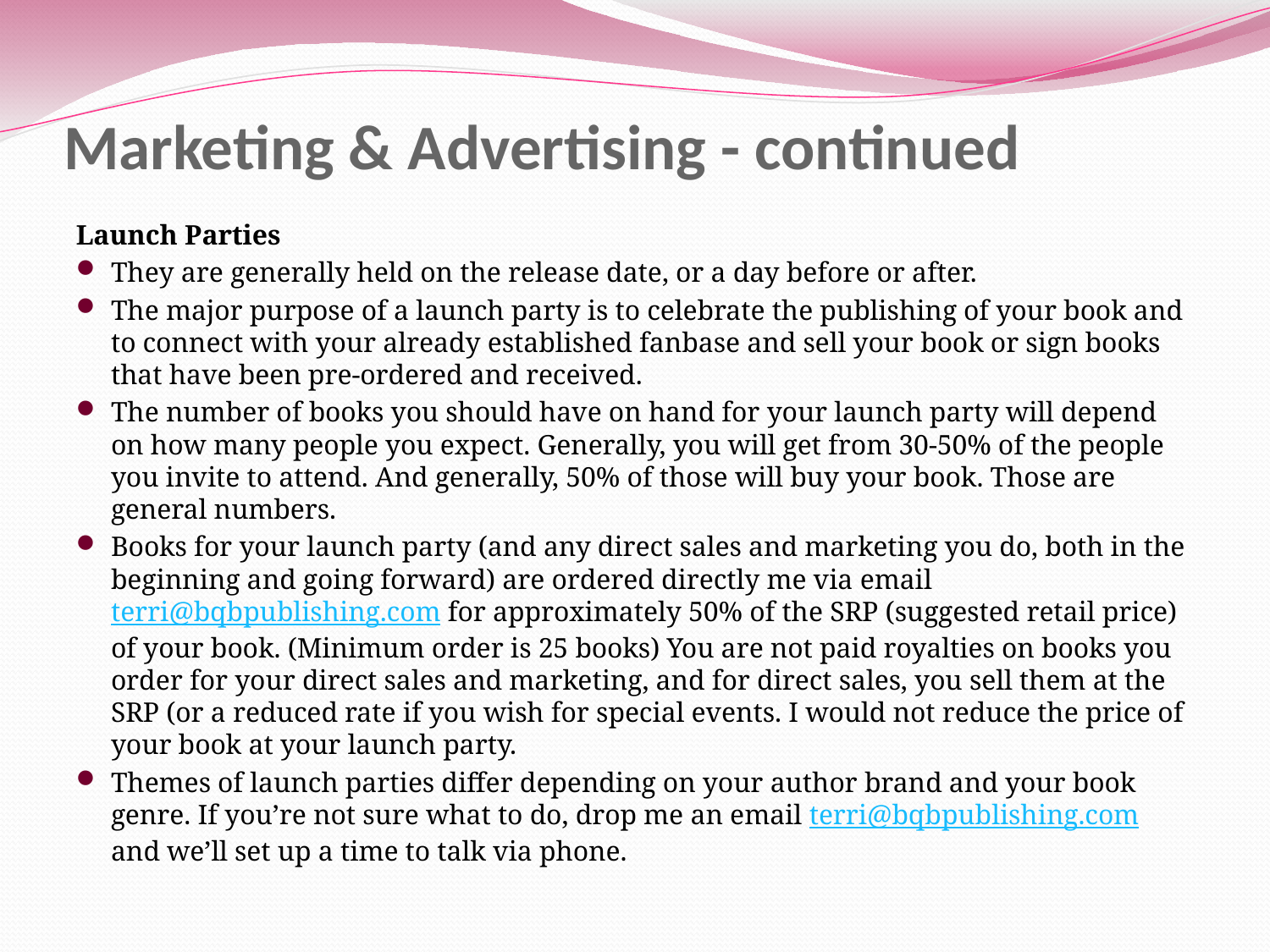

# Marketing & Advertising - continued
Launch Parties
They are generally held on the release date, or a day before or after.
The major purpose of a launch party is to celebrate the publishing of your book and to connect with your already established fanbase and sell your book or sign books that have been pre-ordered and received.
The number of books you should have on hand for your launch party will depend on how many people you expect. Generally, you will get from 30-50% of the people you invite to attend. And generally, 50% of those will buy your book. Those are general numbers.
Books for your launch party (and any direct sales and marketing you do, both in the beginning and going forward) are ordered directly me via email terri@bqbpublishing.com for approximately 50% of the SRP (suggested retail price) of your book. (Minimum order is 25 books) You are not paid royalties on books you order for your direct sales and marketing, and for direct sales, you sell them at the SRP (or a reduced rate if you wish for special events. I would not reduce the price of your book at your launch party.
Themes of launch parties differ depending on your author brand and your book genre. If you’re not sure what to do, drop me an email terri@bqbpublishing.com and we’ll set up a time to talk via phone.